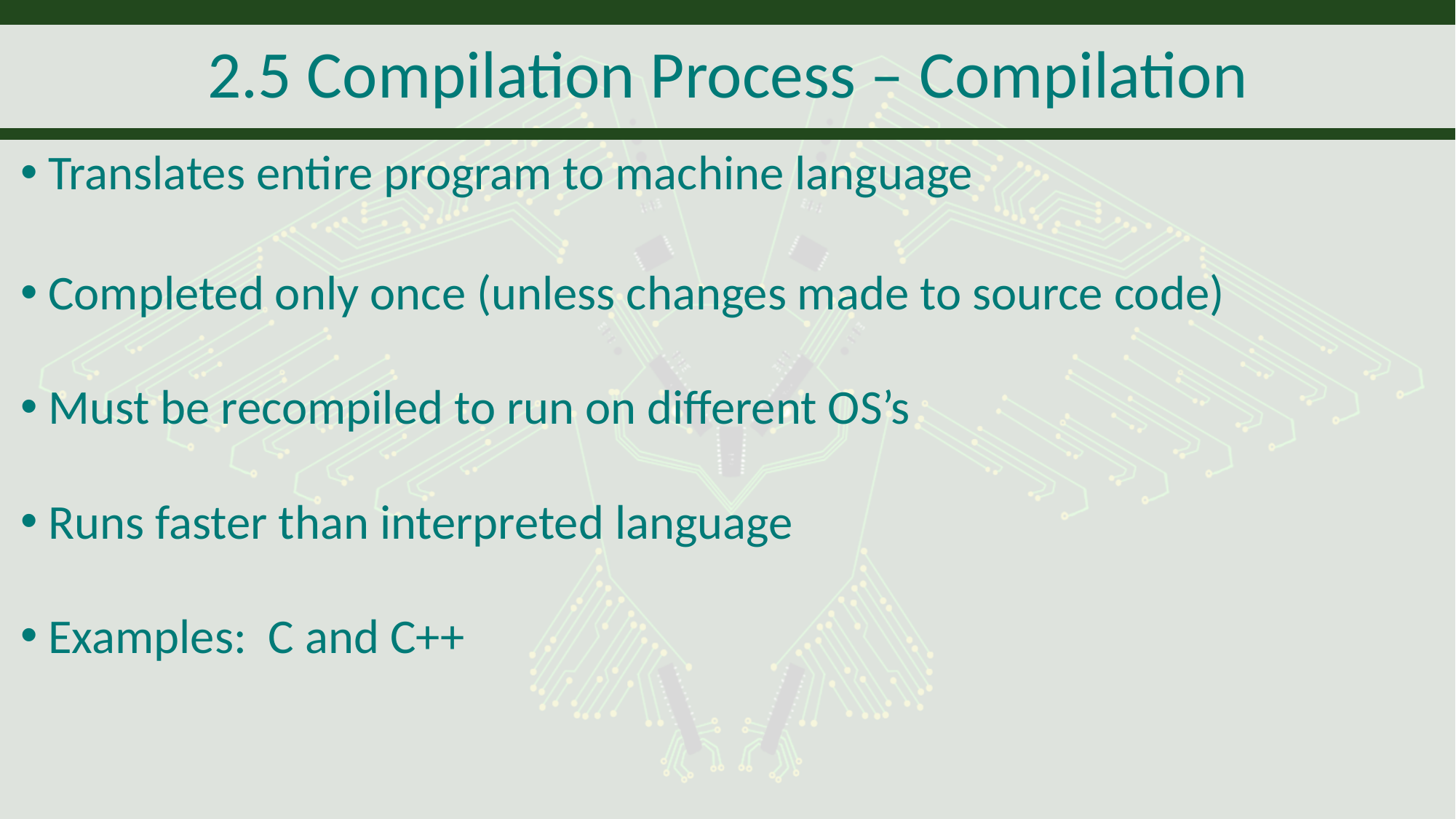

# 2.5 Compilation Process – Compilation
Translates entire program to machine language
Completed only once (unless changes made to source code)
Must be recompiled to run on different OS’s
Runs faster than interpreted language
Examples:  C and C++